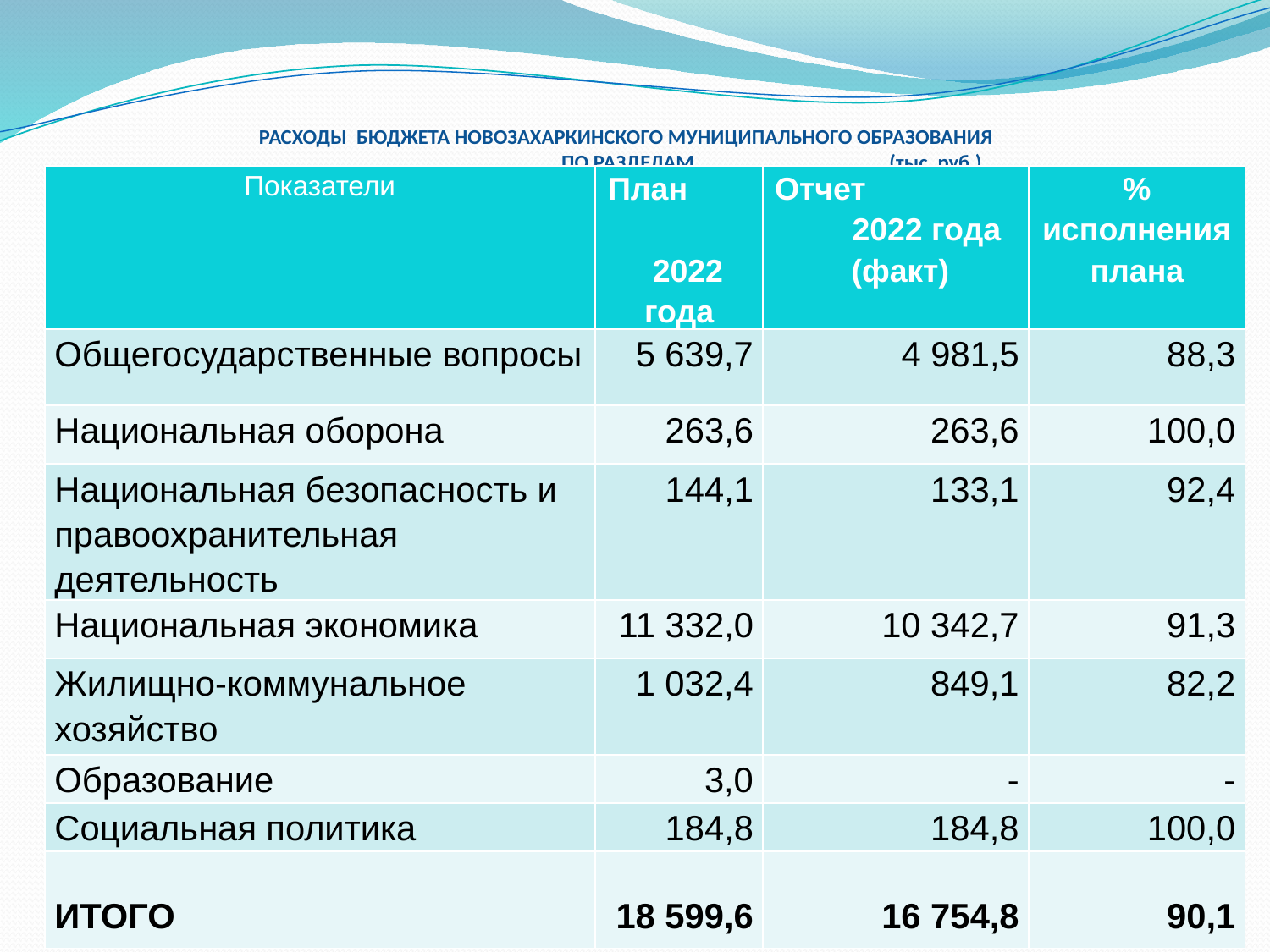

# РАСХОДЫ  БЮДЖЕТА НОВОЗАХАРКИНСКОГО МУНИЦИПАЛЬНОГО ОБРАЗОВАНИЯ ПО РАЗДЕЛАМ                                          (тыс. руб.)
| Показатели | План 2022 года | Отчет 2022 года (факт) | % исполнения плана |
| --- | --- | --- | --- |
| Общегосударственные вопросы | 5 639,7 | 4 981,5 | 88,3 |
| Национальная оборона | 263,6 | 263,6 | 100,0 |
| Национальная безопасность и правоохранительная деятельность | 144,1 | 133,1 | 92,4 |
| Национальная экономика | 11 332,0 | 10 342,7 | 91,3 |
| Жилищно-коммунальное хозяйство | 1 032,4 | 849,1 | 82,2 |
| Образование | 3,0 | - | - |
| Социальная политика | 184,8 | 184,8 | 100,0 |
| ИТОГО | 18 599,6 | 16 754,8 | 90,1 |